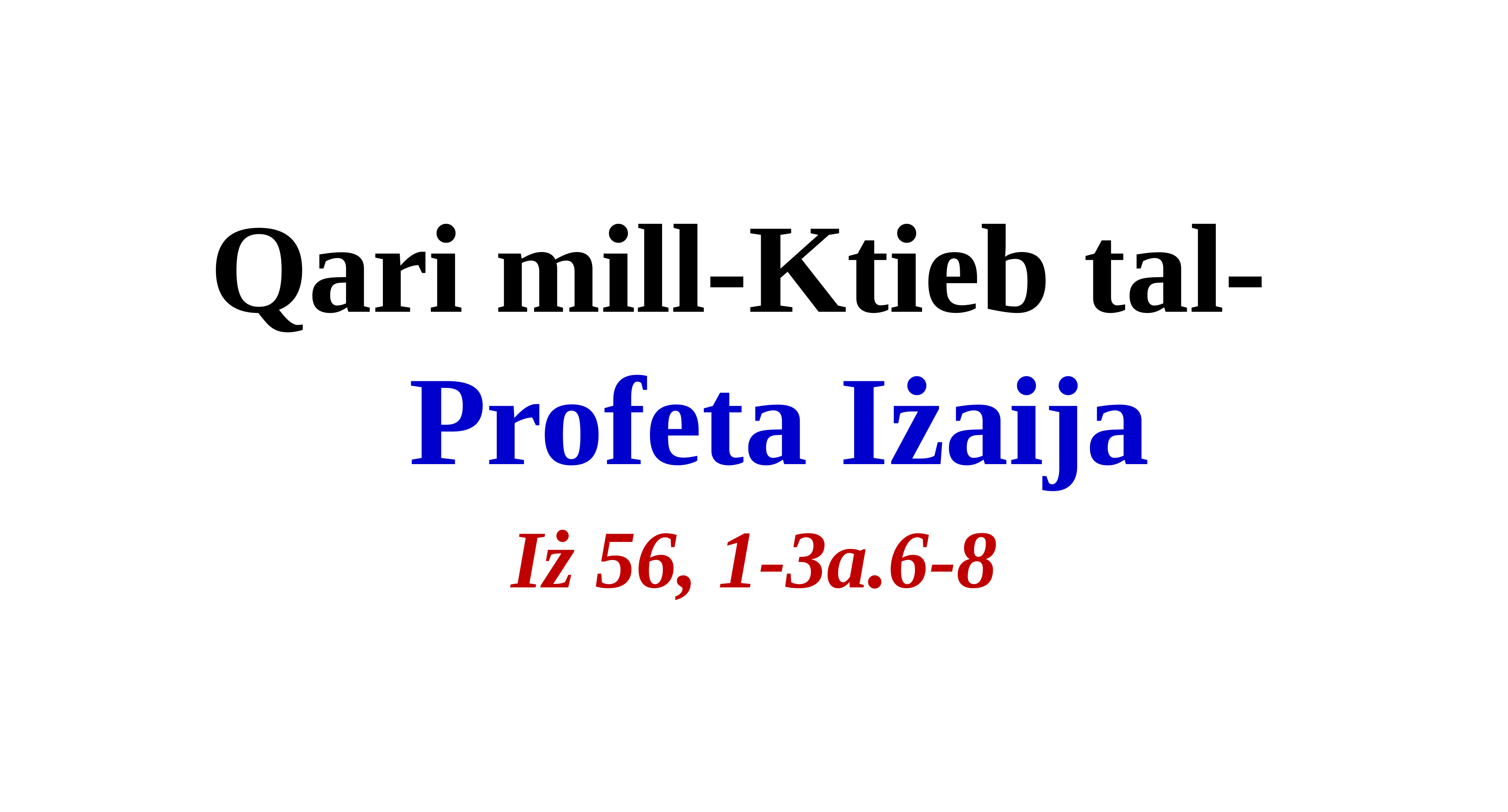

Qari mill-Ktieb tal-
Profeta Iżaija
Iż 56, 1-3a.6-8